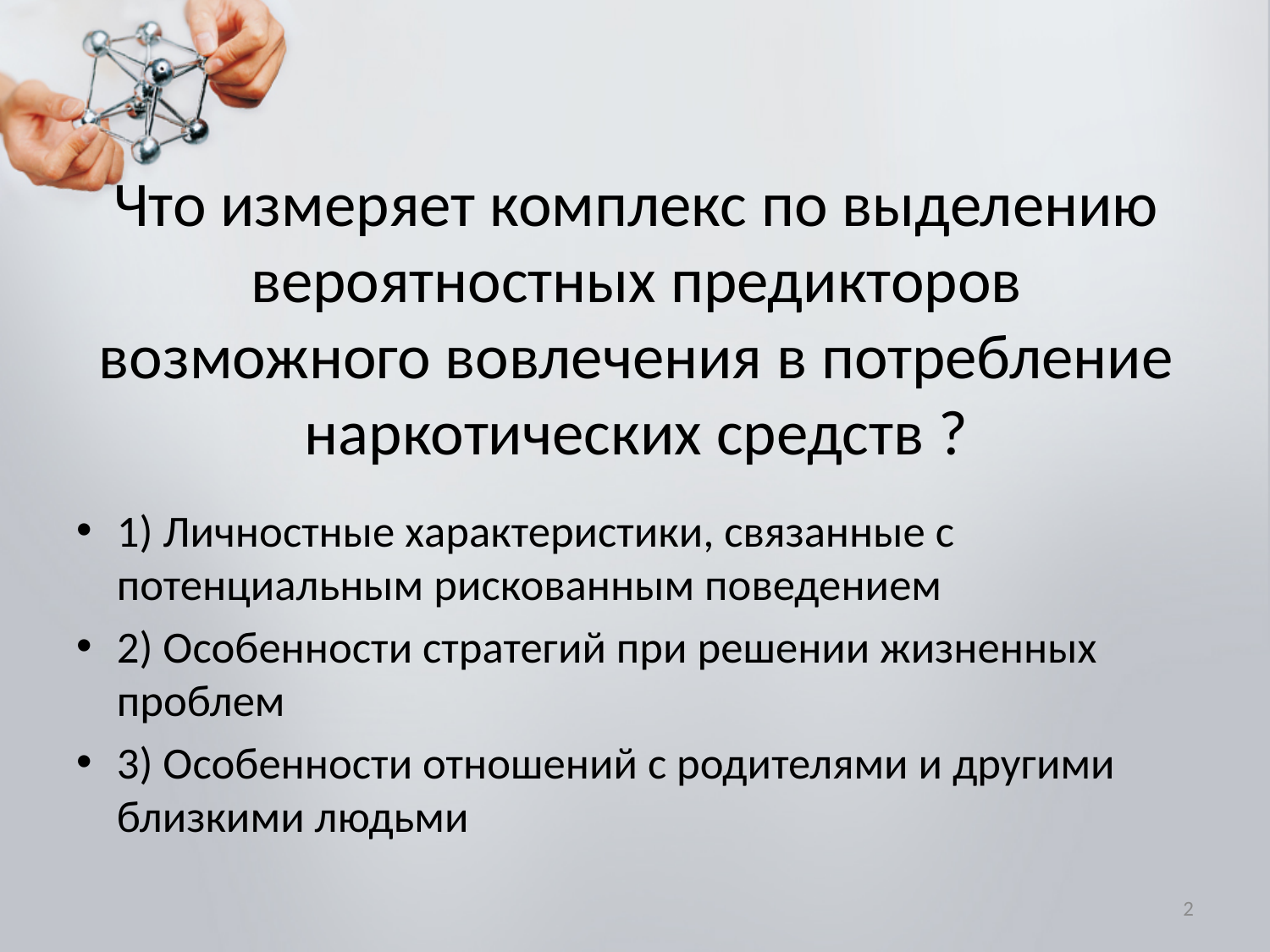

# Что измеряет комплекс по выделению вероятностных предикторов возможного вовлечения в потребление наркотических средств ?
1) Личностные характеристики, связанные с потенциальным рискованным поведением
2) Особенности стратегий при решении жизненных проблем
3) Особенности отношений с родителями и другими близкими людьми
2